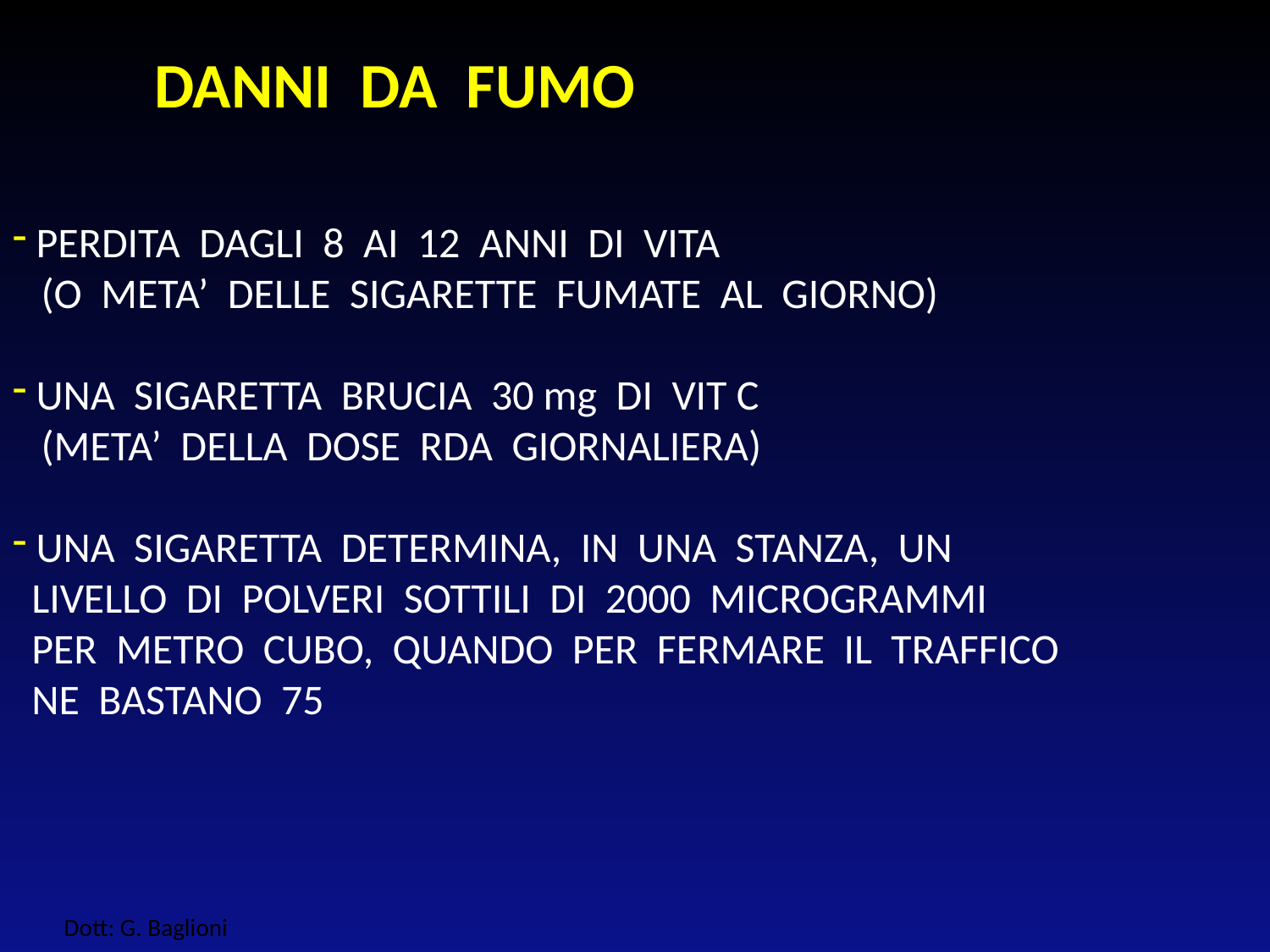

DANNI  DA  FUMO

 PERDITA  DAGLI  8  AI  12  ANNI  DI  VITA
   (O  META’  DELLE  SIGARETTE  FUMATE  AL  GIORNO)

 UNA  SIGARETTA  BRUCIA  30 mg  DI  VIT C
   (META’  DELLA  DOSE  RDA  GIORNALIERA)

 UNA  SIGARETTA  DETERMINA,  IN  UNA  STANZA,  UN
  LIVELLO  DI  POLVERI  SOTTILI  DI  2000  MICROGRAMMI
  PER  METRO  CUBO,  QUANDO  PER  FERMARE  IL  TRAFFICO
  NE  BASTANO  75

Dott: G. Baglioni